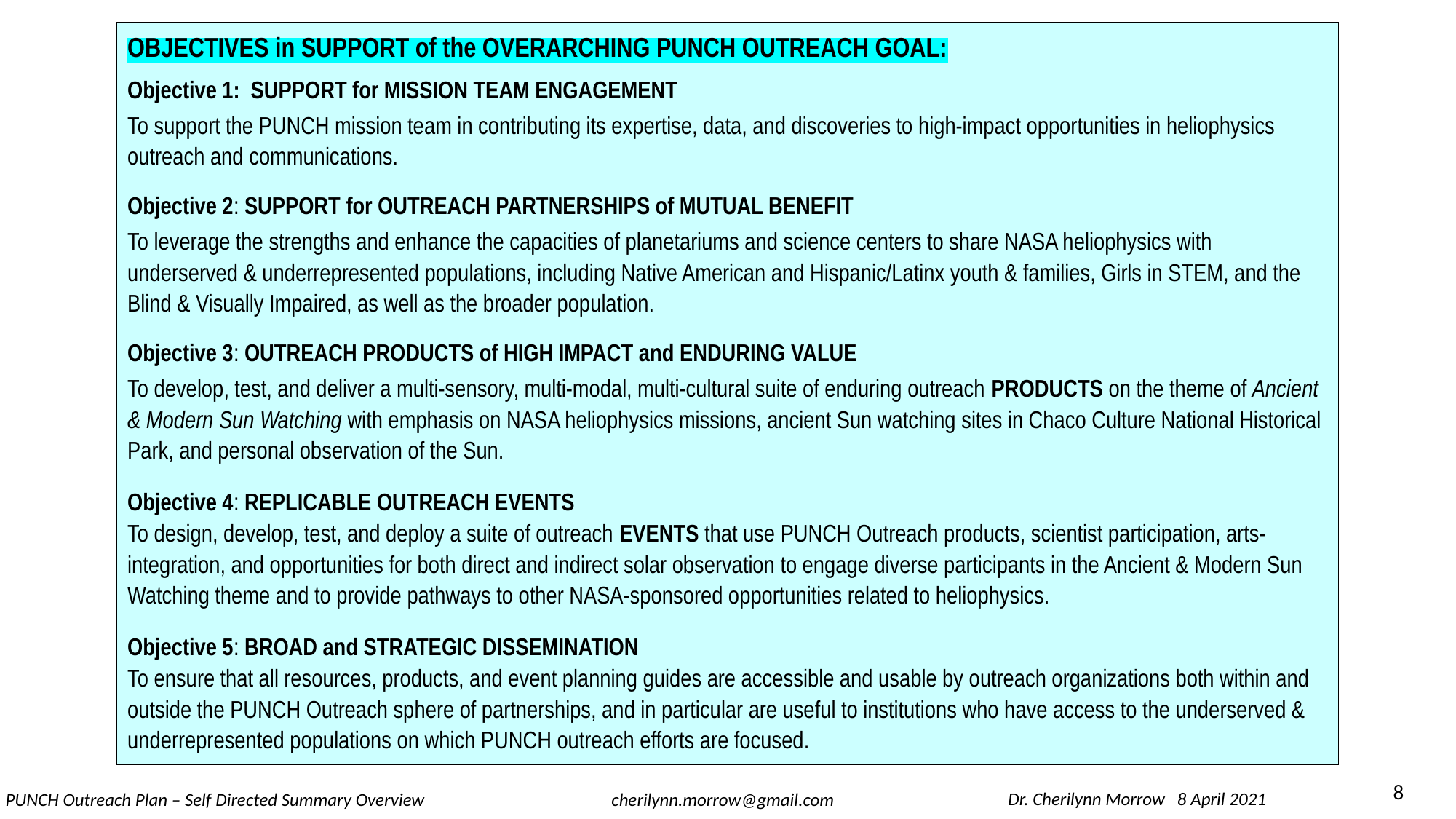

OBJECTIVES in SUPPORT of the OVERARCHING PUNCH OUTREACH GOAL:
Objective 1:  SUPPORT for MISSION TEAM ENGAGEMENT
To support the PUNCH mission team in contributing its expertise, data, and discoveries to high-impact opportunities in heliophysics outreach and communications.
Objective 2: SUPPORT for OUTREACH PARTNERSHIPS of MUTUAL BENEFIT
To leverage the strengths and enhance the capacities of planetariums and science centers to share NASA heliophysics with underserved & underrepresented populations, including Native American and Hispanic/Latinx youth & families, Girls in STEM, and the Blind & Visually Impaired, as well as the broader population.
Objective 3: OUTREACH PRODUCTS of HIGH IMPACT and ENDURING VALUE
To develop, test, and deliver a multi-sensory, multi-modal, multi-cultural suite of enduring outreach PRODUCTS on the theme of Ancient & Modern Sun Watching with emphasis on NASA heliophysics missions, ancient Sun watching sites in Chaco Culture National Historical Park, and personal observation of the Sun.
Objective 4: REPLICABLE OUTREACH EVENTS
To design, develop, test, and deploy a suite of outreach EVENTS that use PUNCH Outreach products, scientist participation, arts-integration, and opportunities for both direct and indirect solar observation to engage diverse participants in the Ancient & Modern Sun Watching theme and to provide pathways to other NASA-sponsored opportunities related to heliophysics.
Objective 5: BROAD and STRATEGIC DISSEMINATION
To ensure that all resources, products, and event planning guides are accessible and usable by outreach organizations both within and outside the PUNCH Outreach sphere of partnerships, and in particular are useful to institutions who have access to the underserved & underrepresented populations on which PUNCH outreach efforts are focused.
8
Dr. Cherilynn Morrow   8 April 2021
PUNCH Outreach Plan – Self Directed Summary Overview
cherilynn.morrow@gmail.com